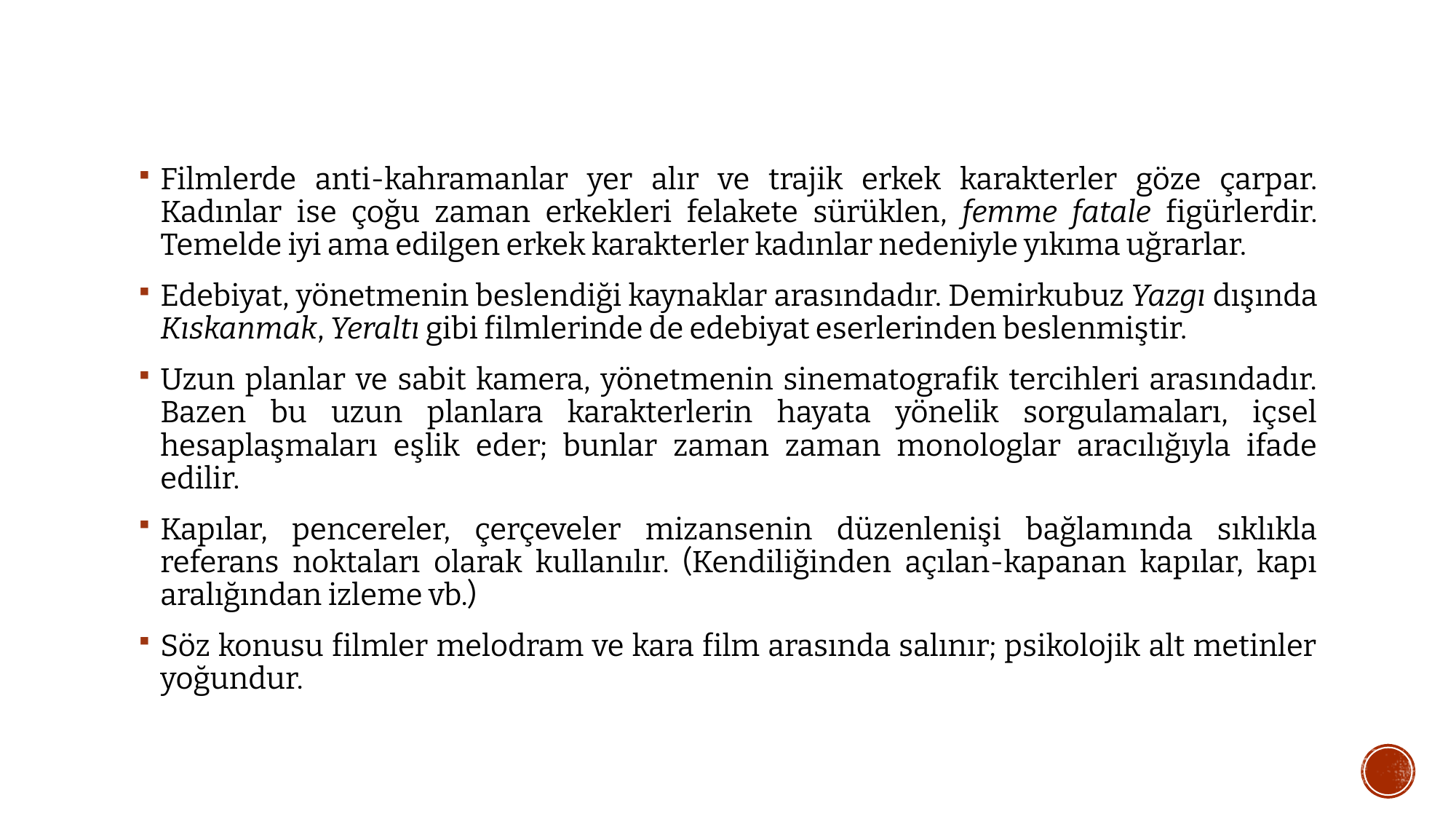

Filmlerde anti-kahramanlar yer alır ve trajik erkek karakterler göze çarpar. Kadınlar ise çoğu zaman erkekleri felakete sürüklen, femme fatale figürlerdir. Temelde iyi ama edilgen erkek karakterler kadınlar nedeniyle yıkıma uğrarlar.
Edebiyat, yönetmenin beslendiği kaynaklar arasındadır. Demirkubuz Yazgı dışında Kıskanmak, Yeraltı gibi filmlerinde de edebiyat eserlerinden beslenmiştir.
Uzun planlar ve sabit kamera, yönetmenin sinematografik tercihleri arasındadır. Bazen bu uzun planlara karakterlerin hayata yönelik sorgulamaları, içsel hesaplaşmaları eşlik eder; bunlar zaman zaman monologlar aracılığıyla ifade edilir.
Kapılar, pencereler, çerçeveler mizansenin düzenlenişi bağlamında sıklıkla referans noktaları olarak kullanılır. (Kendiliğinden açılan-kapanan kapılar, kapı aralığından izleme vb.)
Söz konusu filmler melodram ve kara film arasında salınır; psikolojik alt metinler yoğundur.